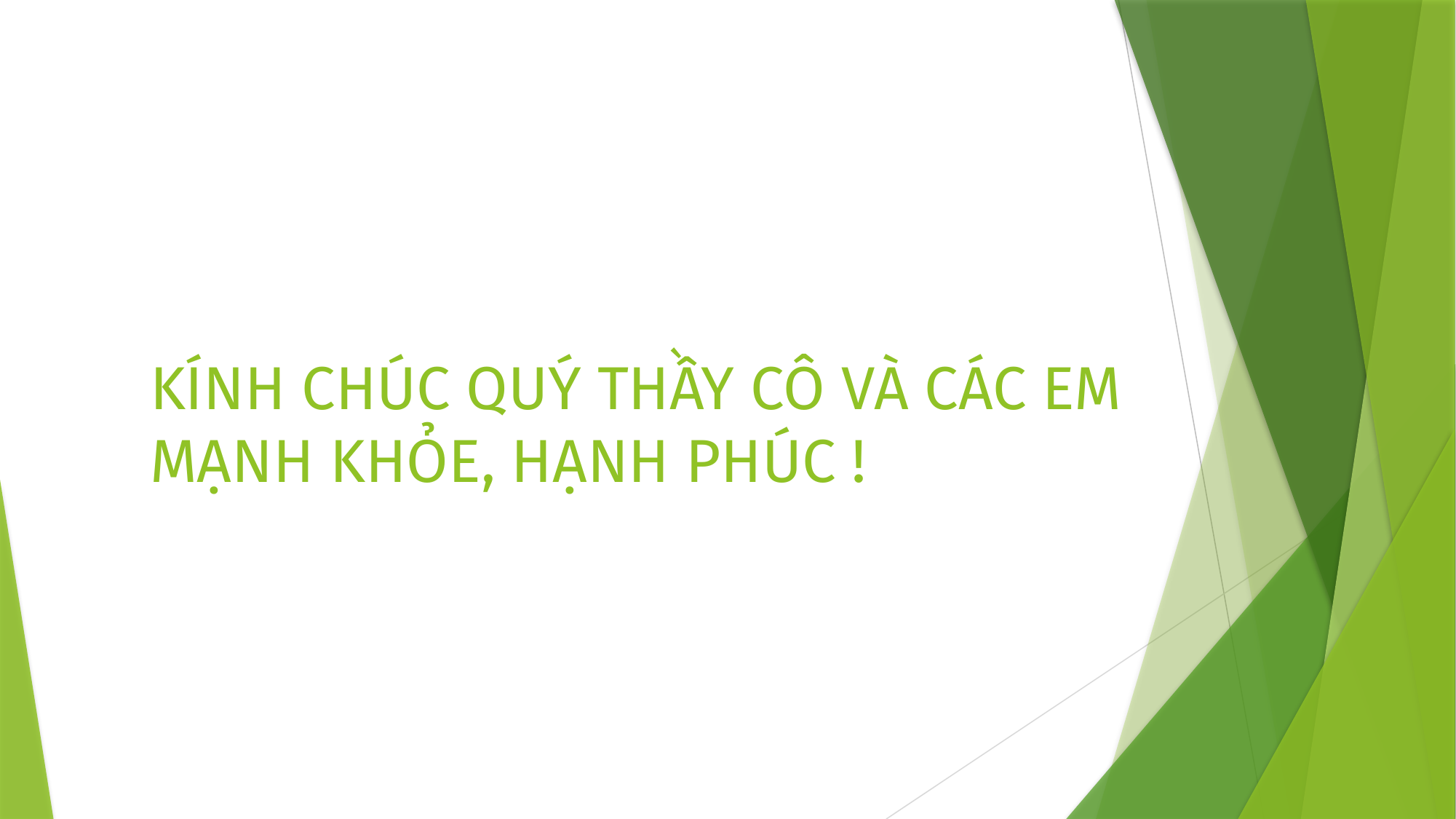

# KÍNH CHÚC QUÝ THẦY CÔ VÀ CÁC EM MẠNH KHỎE, HẠNH PHÚC !